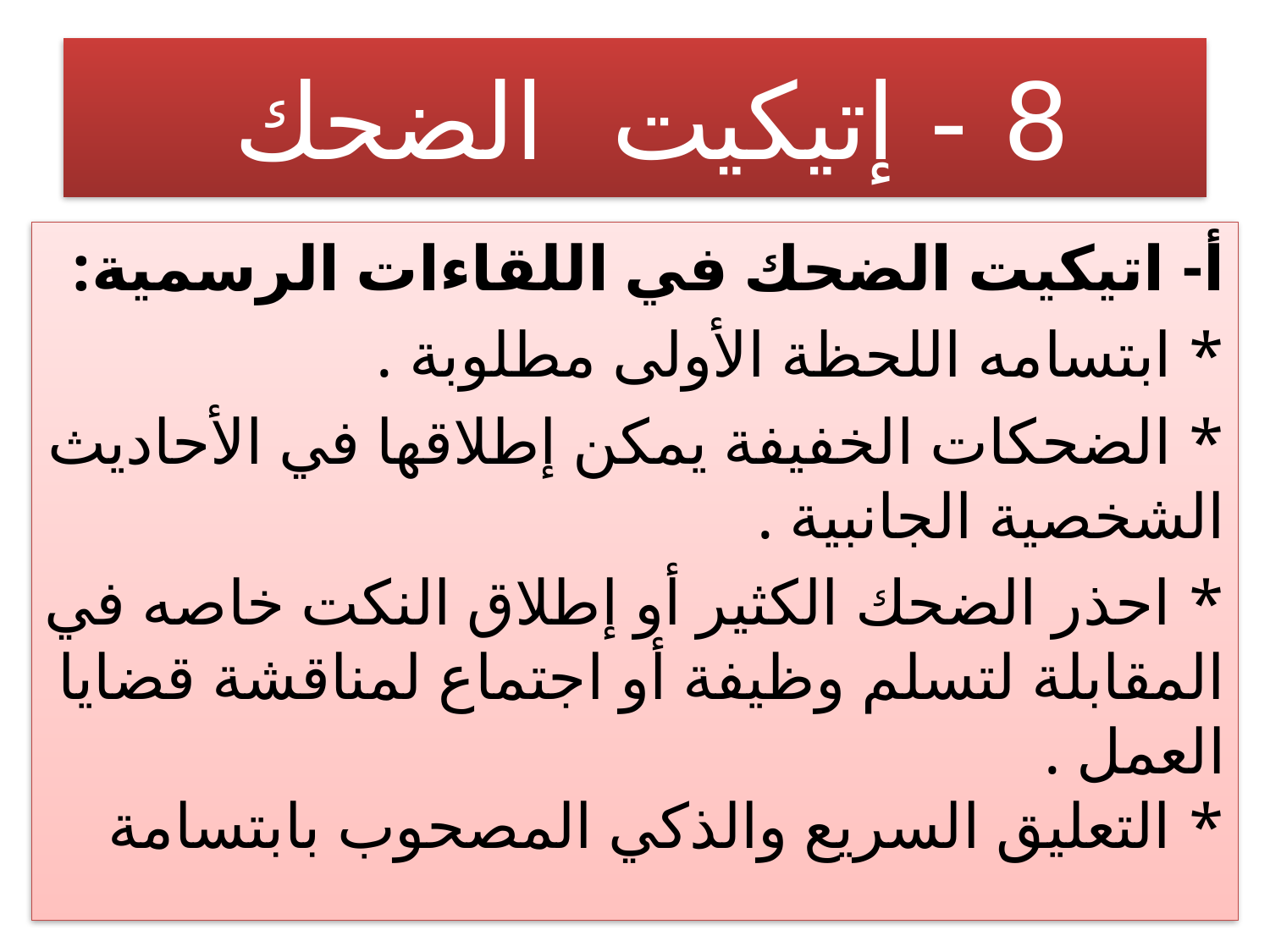

# 8 - إتيكيت  الضحك
أ- اتيكيت الضحك في اللقاءات الرسمية:
* ابتسامه اللحظة الأولى مطلوبة .
* الضحكات الخفيفة يمكن إطلاقها في الأحاديث الشخصية الجانبية .
* احذر الضحك الكثير أو إطلاق النكت خاصه في المقابلة لتسلم وظيفة أو اجتماع لمناقشة قضايا العمل .
* التعليق السريع والذكي المصحوب بابتسامة